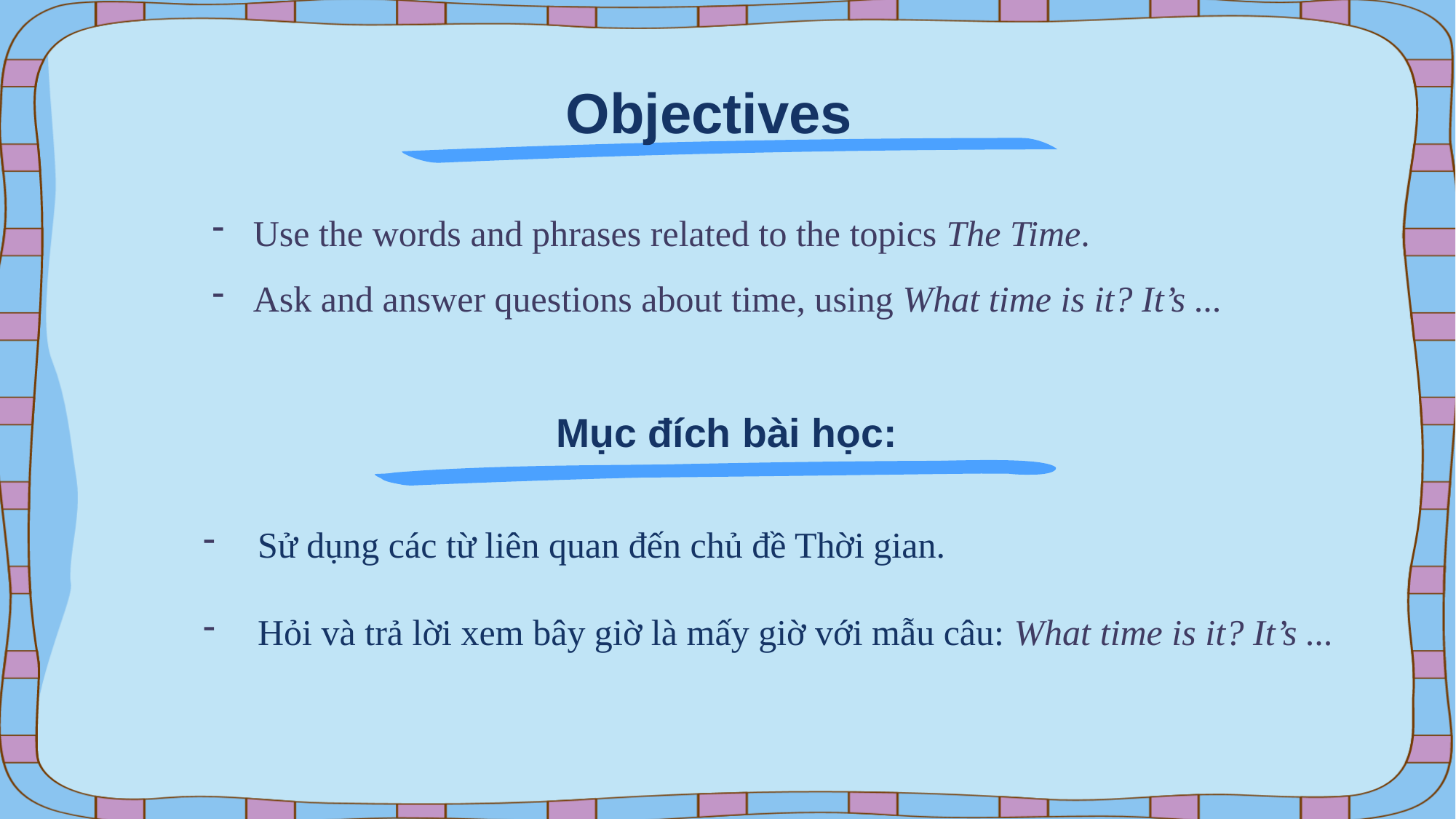

Objectives

Use the words and phrases related to the topics The Time.
Ask and answer questions about time, using What time is it? It’s ...
Mục đích bài học:
Sử dụng các từ liên quan đến chủ đề Thời gian.
Hỏi và trả lời xem bây giờ là mấy giờ với mẫu câu: What time is it? It’s ...